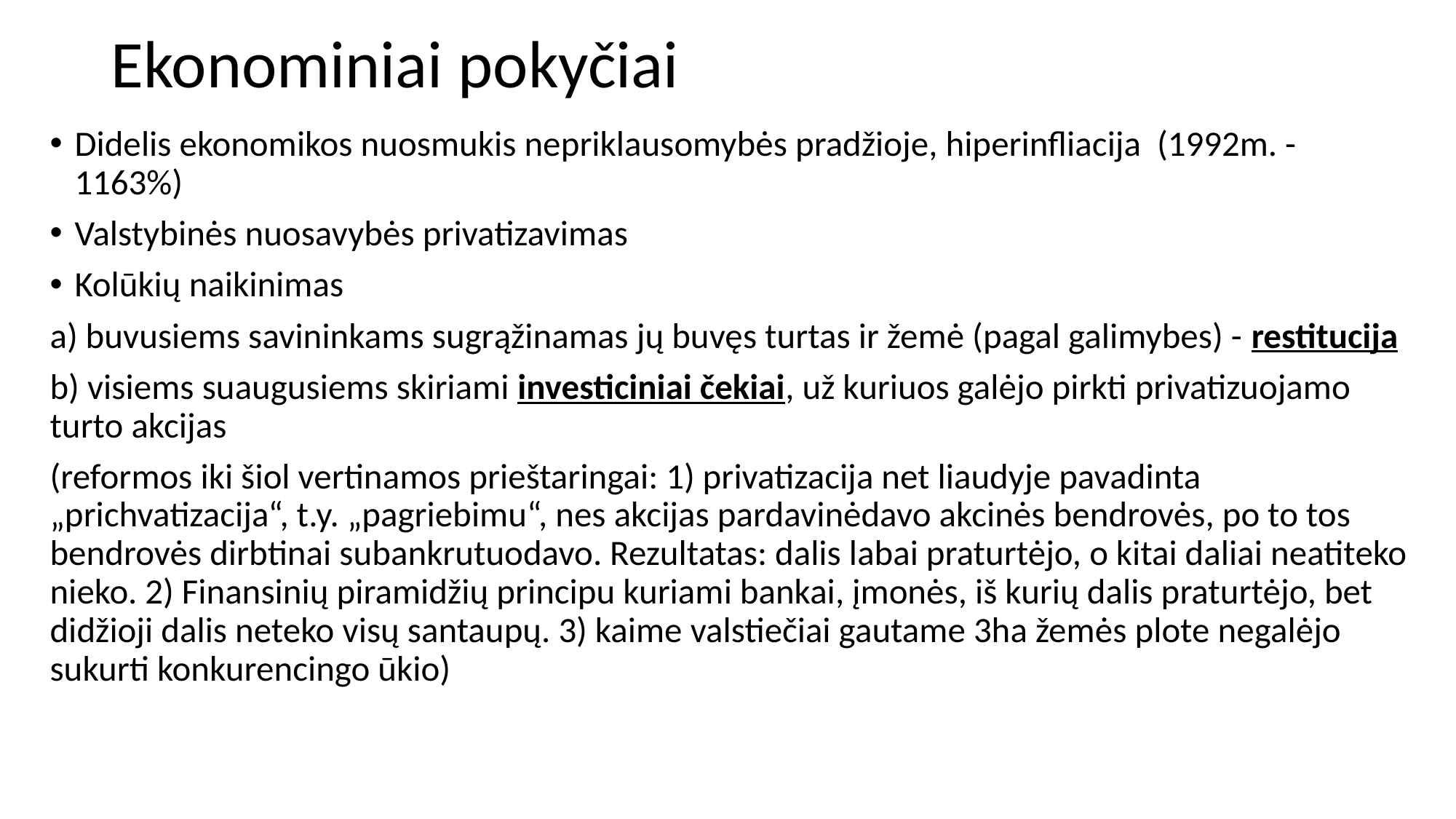

# Ekonominiai pokyčiai
Didelis ekonomikos nuosmukis nepriklausomybės pradžioje, hiperinfliacija  (1992m. - 1163%)
Valstybinės nuosavybės privatizavimas
Kolūkių naikinimas
a) buvusiems savininkams sugrąžinamas jų buvęs turtas ir žemė (pagal galimybes) - restitucija
b) visiems suaugusiems skiriami investiciniai čekiai, už kuriuos galėjo pirkti privatizuojamo turto akcijas
(reformos iki šiol vertinamos prieštaringai: 1) privatizacija net liaudyje pavadinta „prichvatizacija“, t.y. „pagriebimu“, nes akcijas pardavinėdavo akcinės bendrovės, po to tos bendrovės dirbtinai subankrutuodavo. Rezultatas: dalis labai praturtėjo, o kitai daliai neatiteko nieko. 2) Finansinių piramidžių principu kuriami bankai, įmonės, iš kurių dalis praturtėjo, bet didžioji dalis neteko visų santaupų. 3) kaime valstiečiai gautame 3ha žemės plote negalėjo sukurti konkurencingo ūkio)